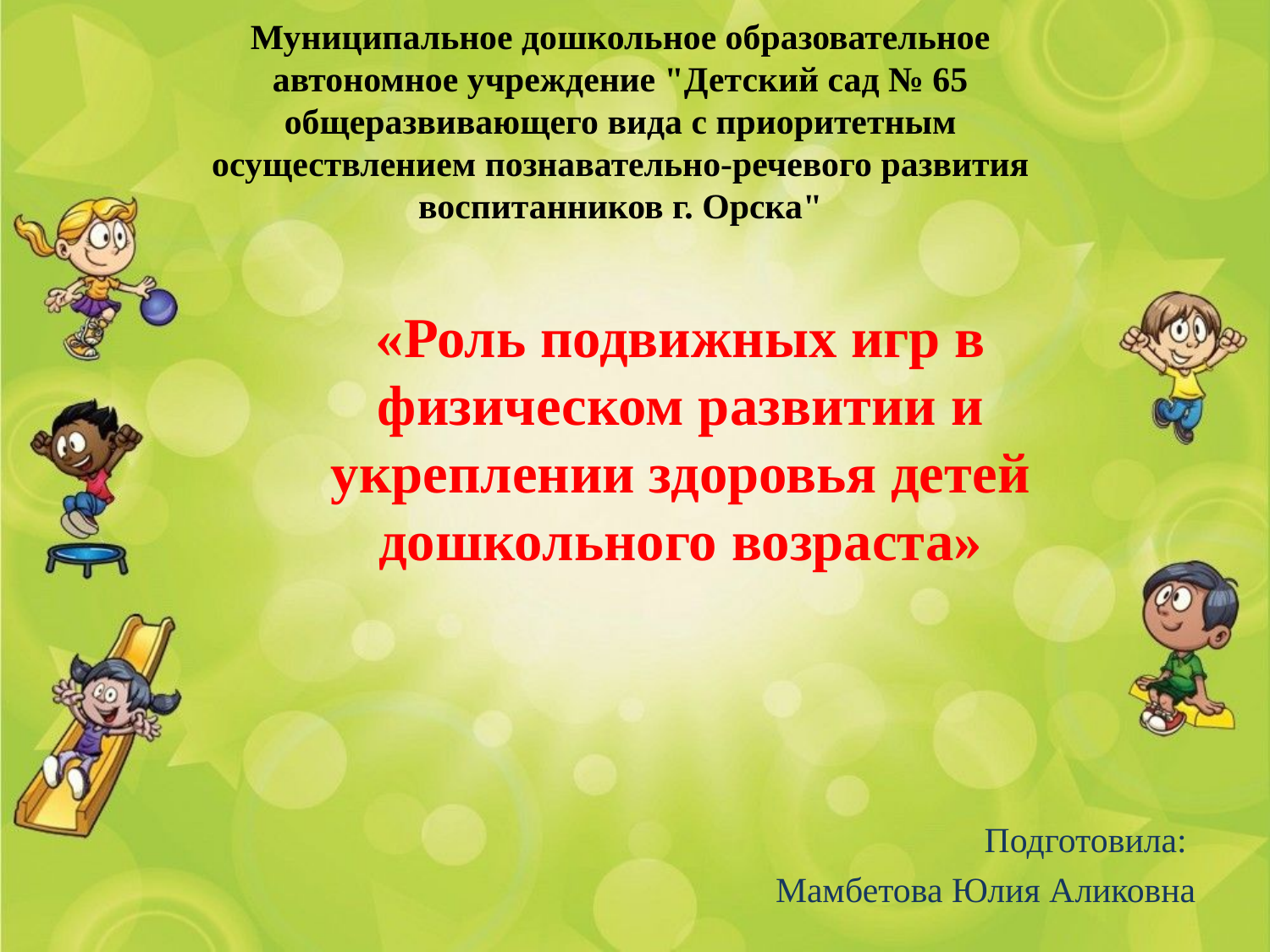

Муниципальное дошкольное образовательное автономное учреждение "Детский сад № 65 общеразвивающего вида с приоритетным осуществлением познавательно-речевого развития воспитанников г. Орска"

# «Роль подвижных игр в физическом развитии и укреплении здоровья детей дошкольного возраста»

Подготовила:
Мамбетова Юлия Аликовна